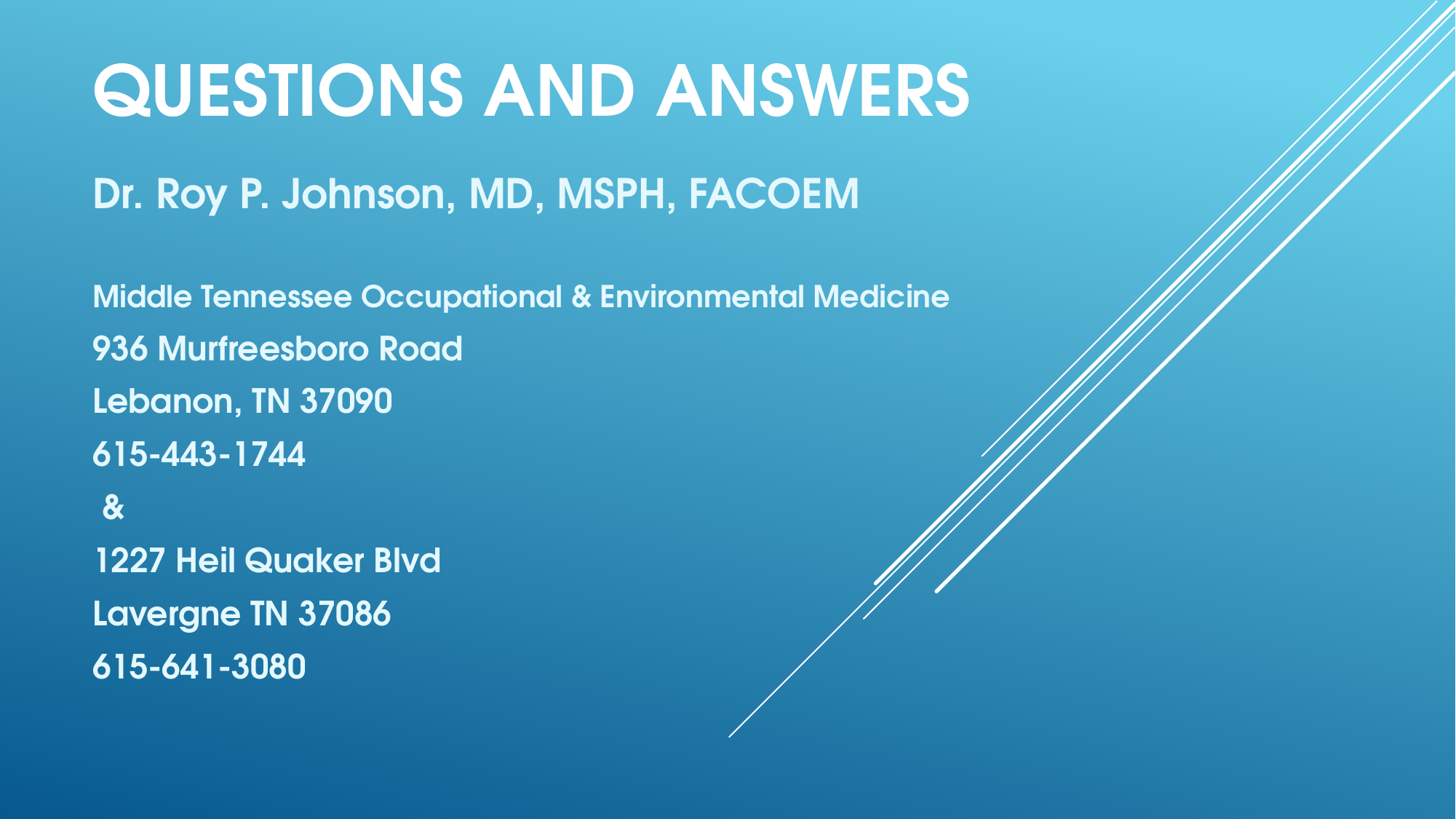

# Questions and answers
Dr. Roy P. Johnson, MD, MSPH, FACOEM

Middle Tennessee Occupational & Environmental Medicine
936 Murfreesboro Road
Lebanon, TN 37090
615-443-1744
 &
1227 Heil Quaker Blvd
Lavergne TN 37086
615-641-3080